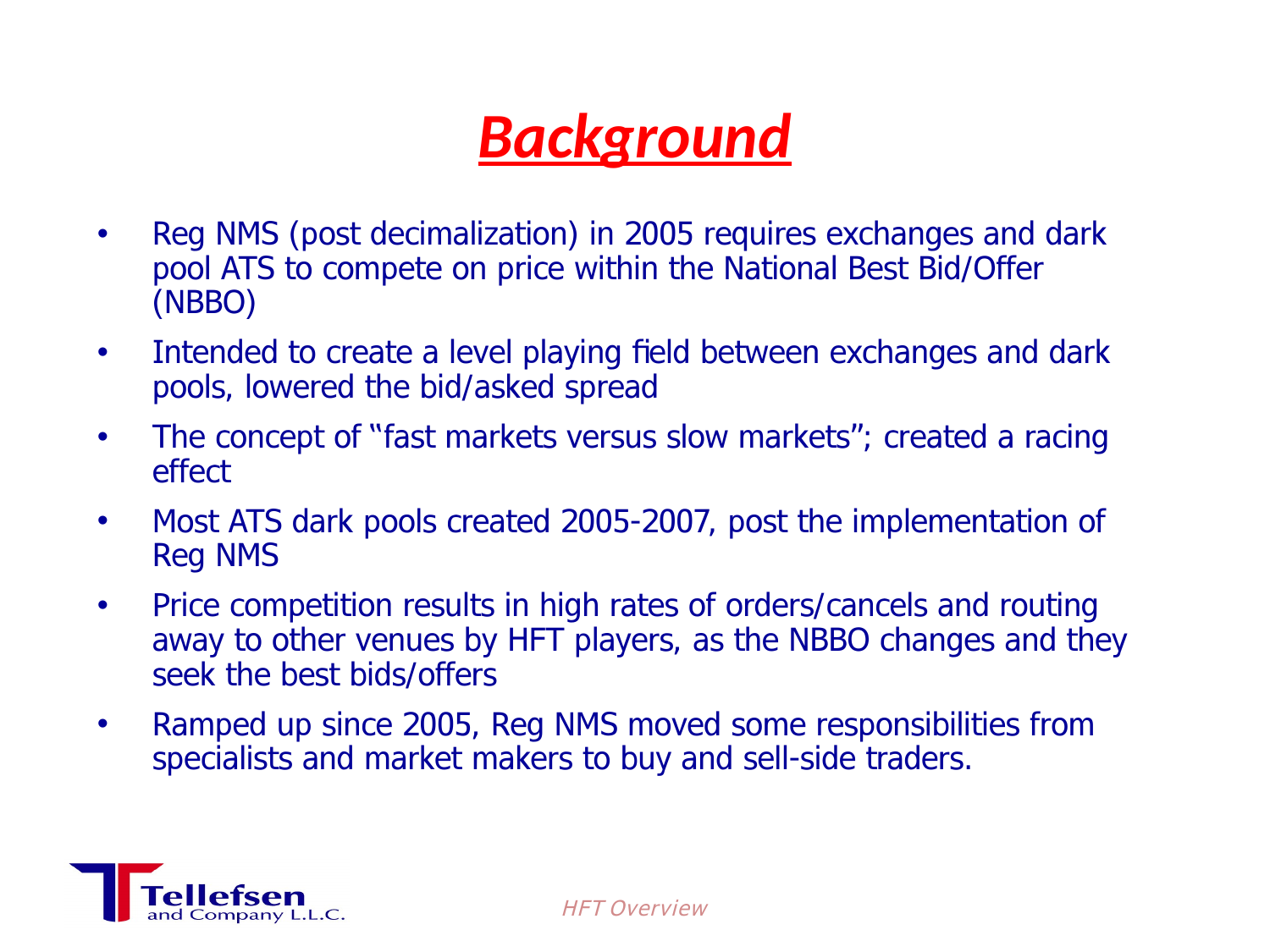

# Background
Reg NMS (post decimalization) in 2005 requires exchanges and dark pool ATS to compete on price within the National Best Bid/Offer (NBBO)
Intended to create a level playing field between exchanges and dark pools, lowered the bid/asked spread
The concept of “fast markets versus slow markets”; created a racing effect
Most ATS dark pools created 2005-2007, post the implementation of Reg NMS
Price competition results in high rates of orders/cancels and routing away to other venues by HFT players, as the NBBO changes and they seek the best bids/offers
Ramped up since 2005, Reg NMS moved some responsibilities from specialists and market makers to buy and sell-side traders.
HFT Overview